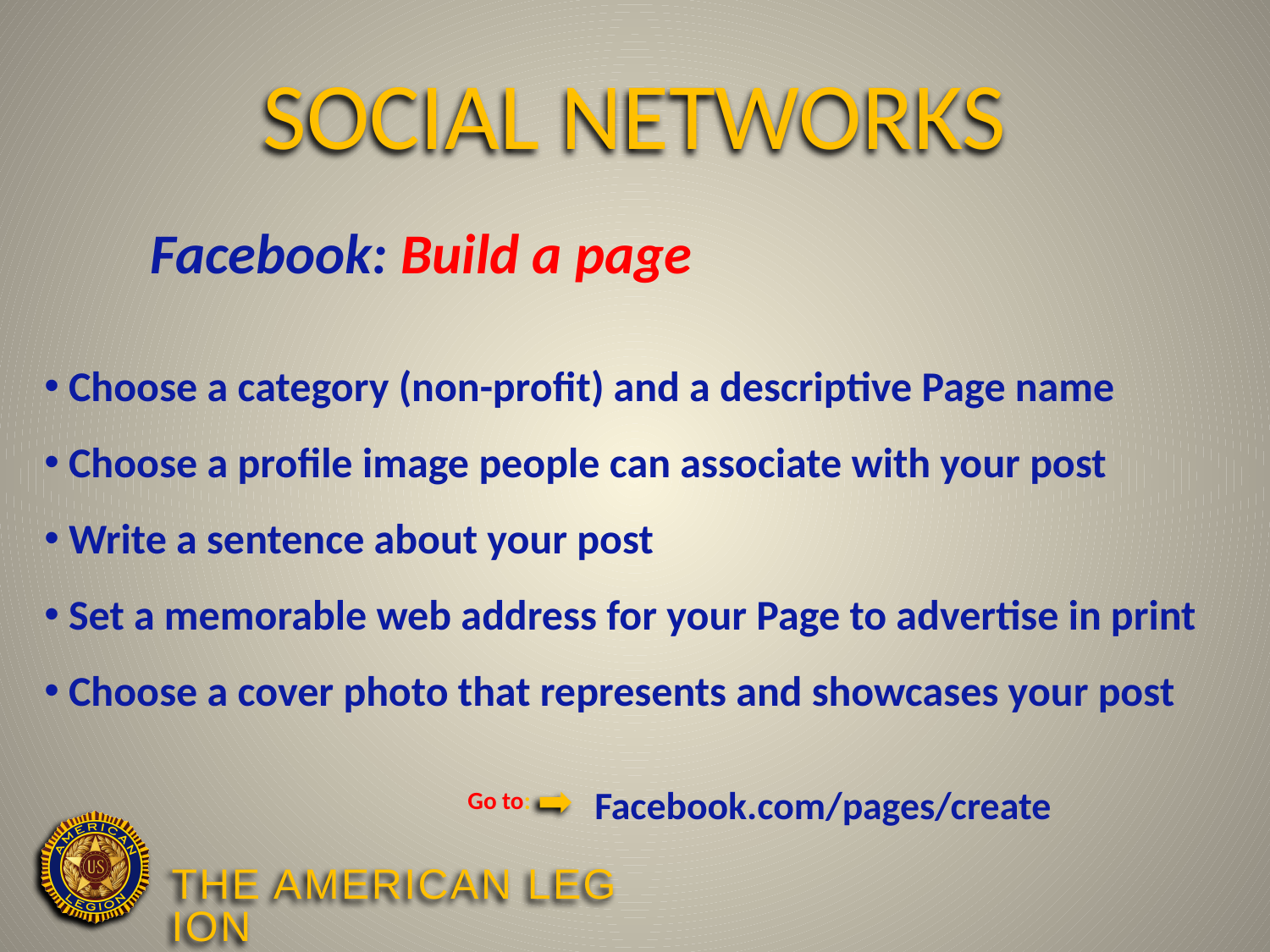

# Social Networks
Facebook: Build a page
 Choose a category (non-profit) and a descriptive Page name
 Choose a profile image people can associate with your post
 Write a sentence about your post
 Set a memorable web address for your Page to advertise in print
 Choose a cover photo that represents and showcases your post
Facebook.com/pages/create
Go to:

The American Legion